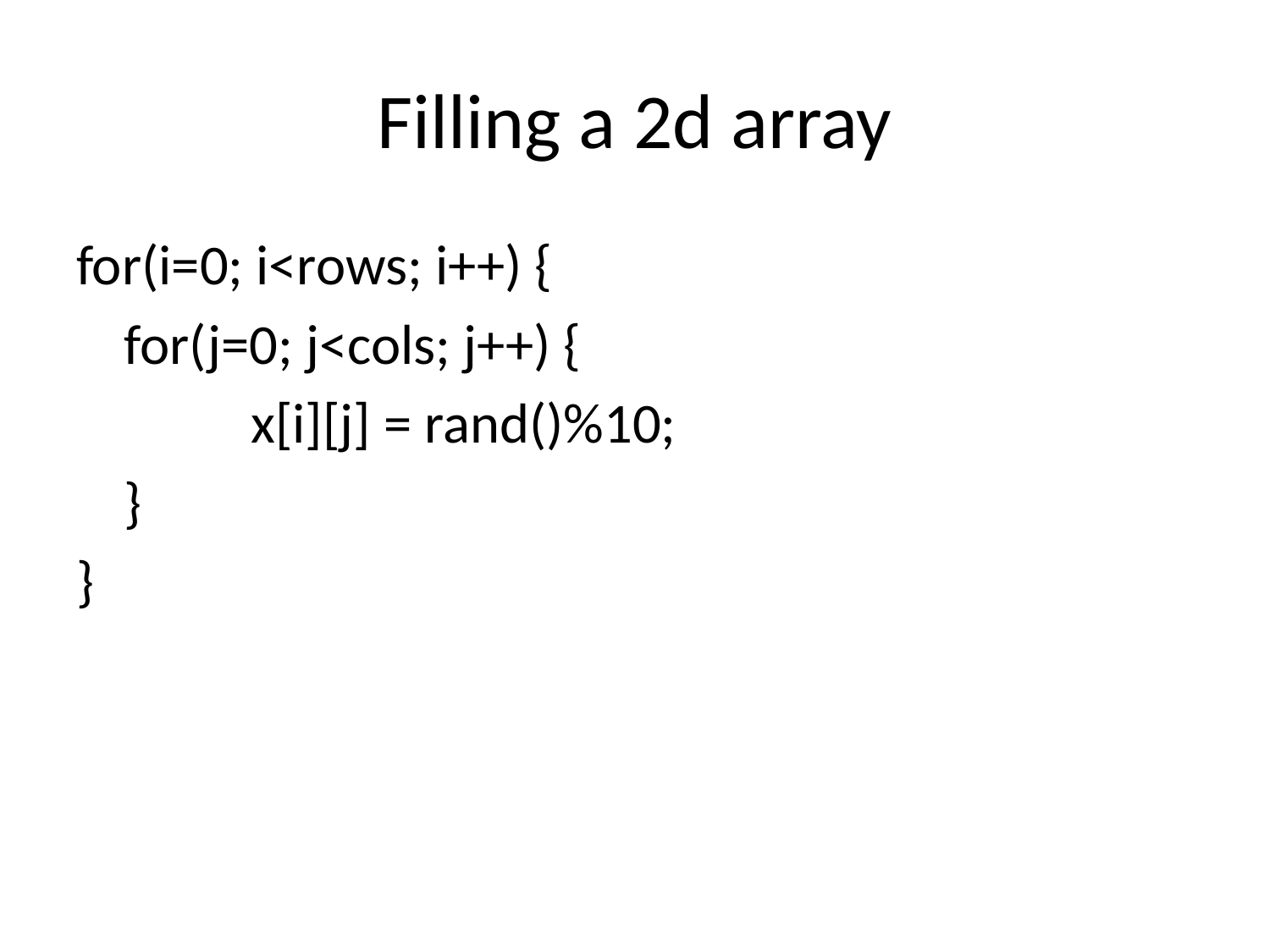

# Filling a 2d array
for(i=0; i<rows; i++) {
	for(j=0; j<cols; j++) {
		x[i][j] = rand()%10;
	}
}